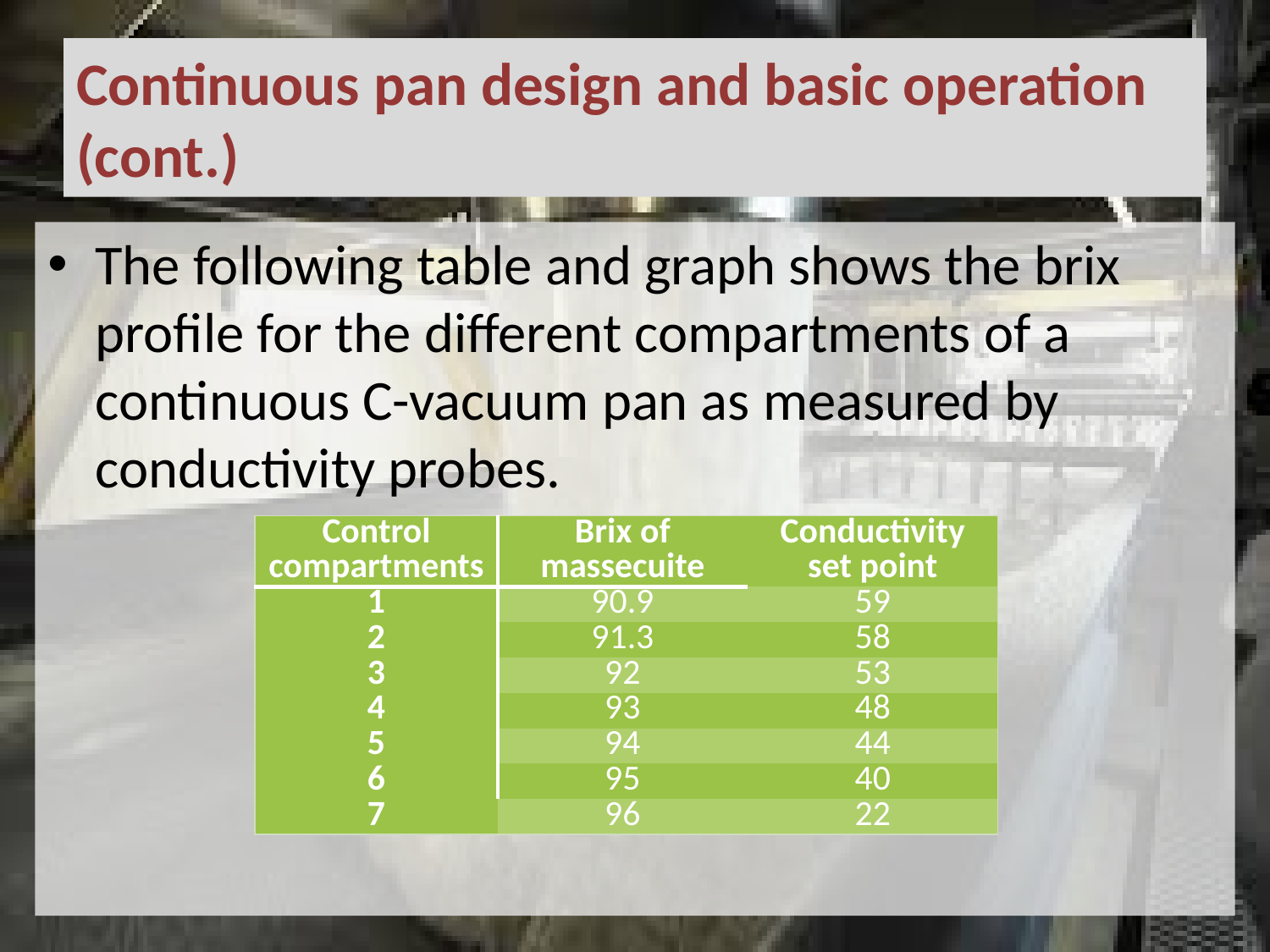

# Continuous pan design and basic operation (cont.)
The following table and graph shows the brix profile for the different compartments of a continuous C-vacuum pan as measured by conductivity probes.
| Control compartments | Brix of massecuite | Conductivity set point |
| --- | --- | --- |
| 1 | 90.9 | 59 |
| 2 | 91.3 | 58 |
| 3 | 92 | 53 |
| 4 | 93 | 48 |
| 5 | 94 | 44 |
| 6 | 95 | 40 |
| 7 | 96 | 22 |